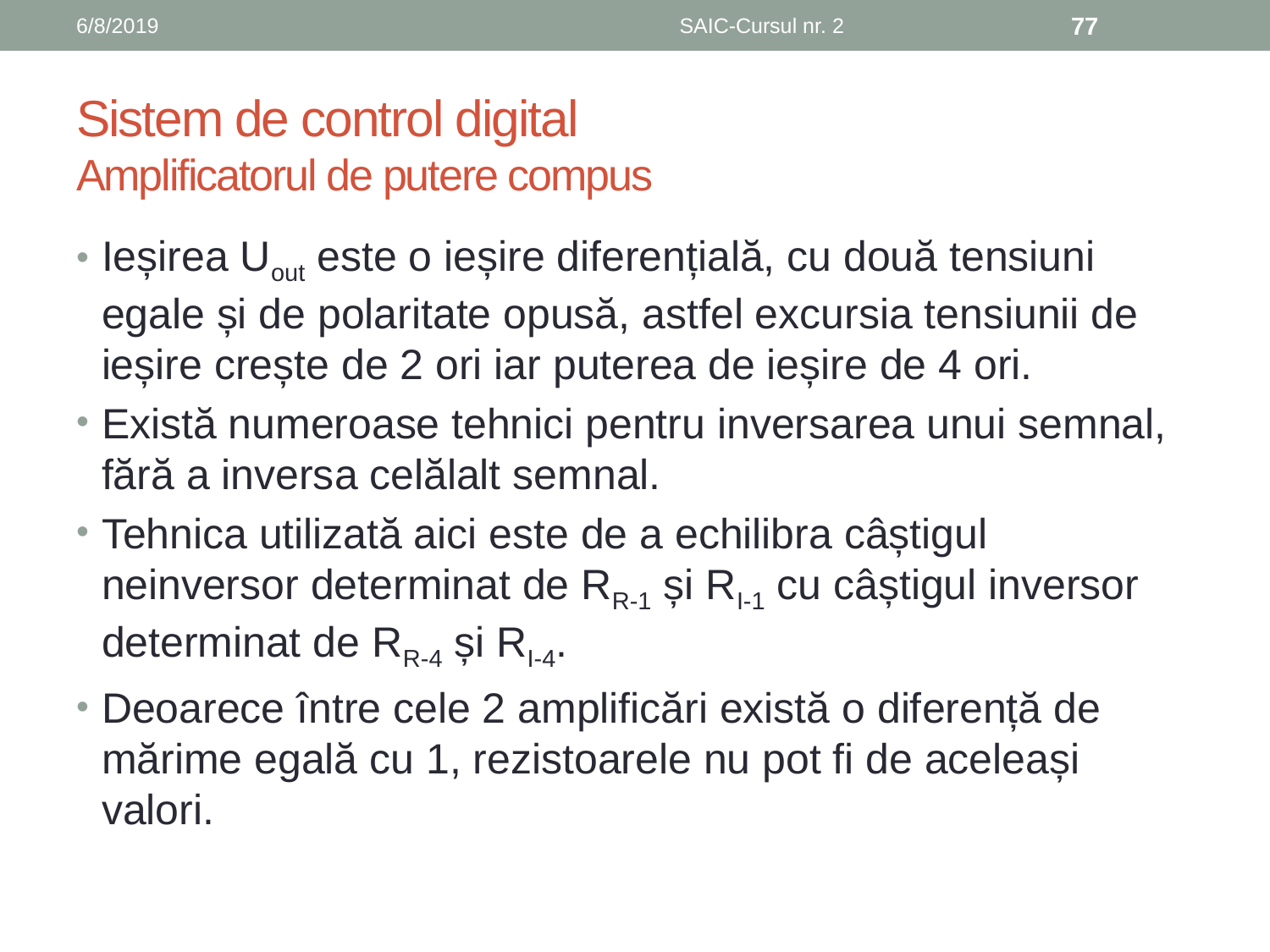

6/8/2019
SAIC-Cursul nr. 2
77
# Sistem de control digital Amplificatorul de putere compus
Ieșirea Uout este o ieșire diferențială, cu două tensiuni egale și de polaritate opusă, astfel excursia tensiunii de ieșire crește de 2 ori iar puterea de ieșire de 4 ori.
Există numeroase tehnici pentru inversarea unui semnal, fără a inversa celălalt semnal.
Tehnica utilizată aici este de a echilibra câștigul neinversor determinat de RR-1 și RI-1 cu câștigul inversor determinat de RR-4 și RI-4.
Deoarece între cele 2 amplificări există o diferență de mărime egală cu 1, rezistoarele nu pot fi de aceleași valori.